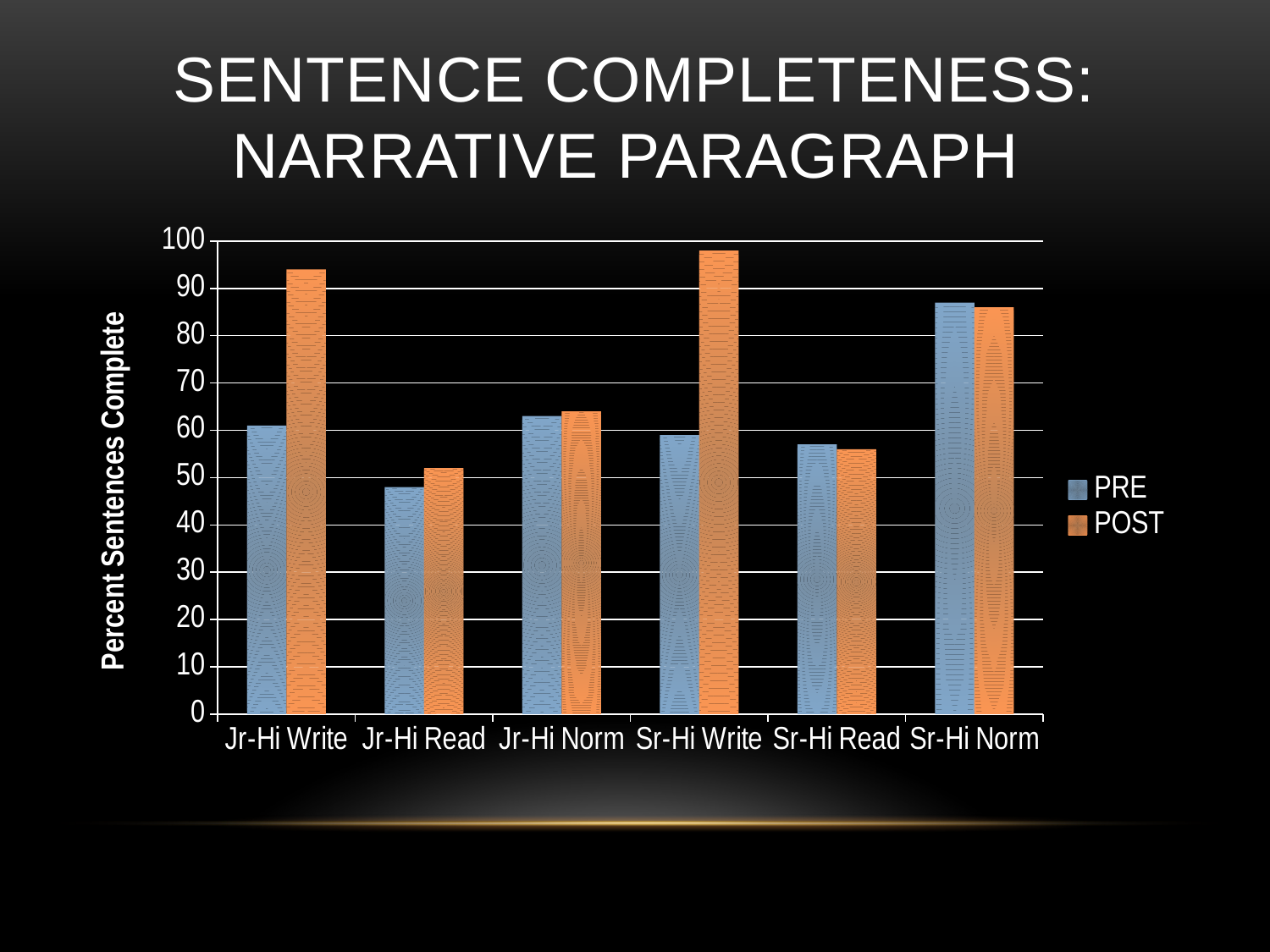

# SENTENCE COMPLETENESS: Narrative PARAGRAPH

### Chart

| Category | PRE | POST |
|---|---|---|
| Jr-Hi Write | 61.0 | 94.0 |
| Jr-Hi Read | 48.0 | 52.0 |
| Jr-Hi Norm | 63.0 | 64.0 |
| Sr-Hi Write | 59.0 | 98.0 |
| Sr-Hi Read | 57.0 | 56.0 |
| Sr-Hi Norm | 87.0 | 86.0 |